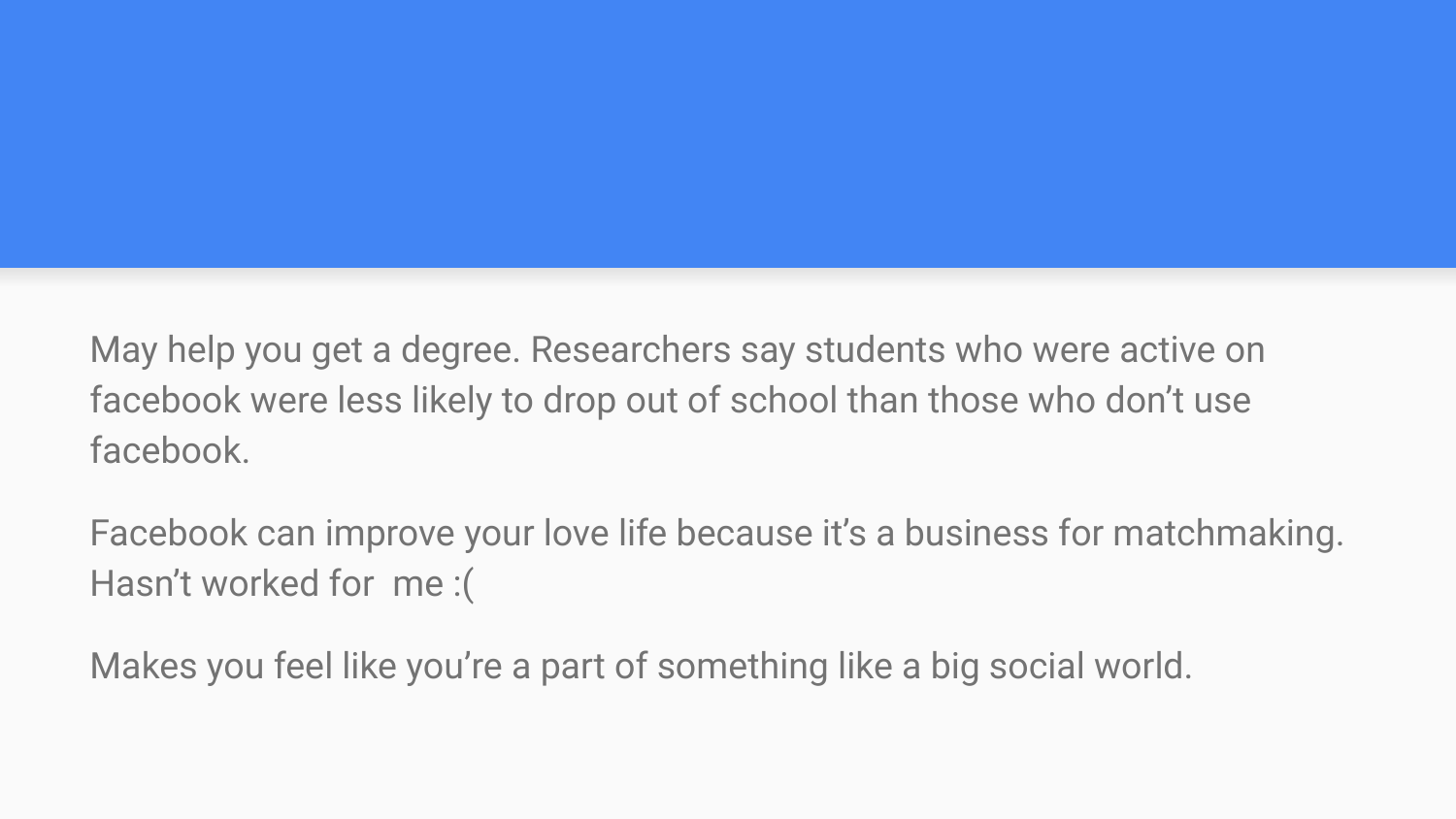

#
May help you get a degree. Researchers say students who were active on facebook were less likely to drop out of school than those who don’t use facebook.
Facebook can improve your love life because it’s a business for matchmaking. Hasn’t worked for  me :(
Makes you feel like you’re a part of something like a big social world.